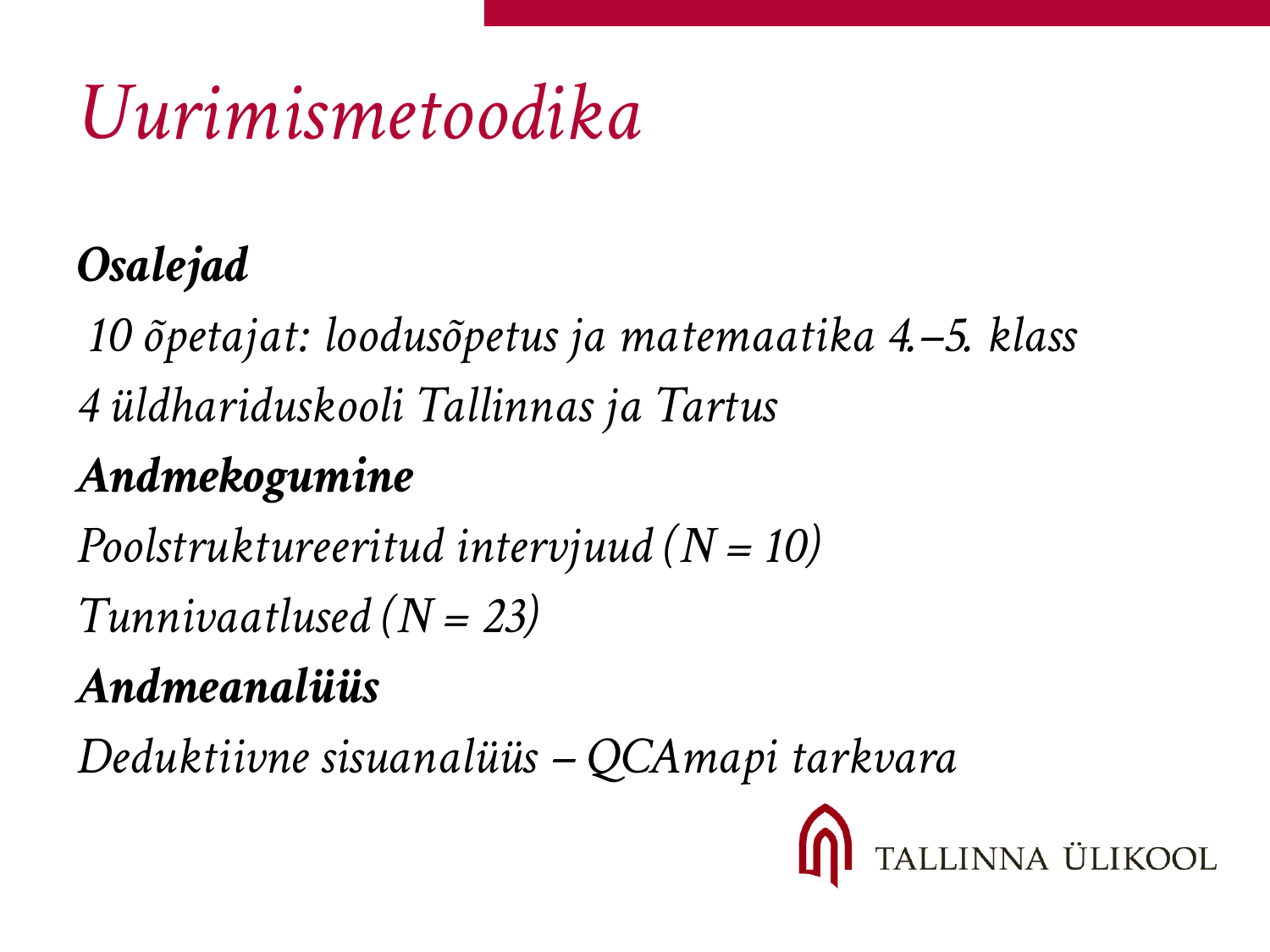

# Uurimismetoodika
Osalejad
 10 õpetajat: loodusõpetus ja matemaatika 4.–5. klass
4 üldhariduskooli Tallinnas ja Tartus
Andmekogumine
Poolstruktureeritud intervjuud (N = 10)
Tunnivaatlused (N = 23)
Andmeanalüüs
Deduktiivne sisuanalüüs – QCAmapi tarkvara